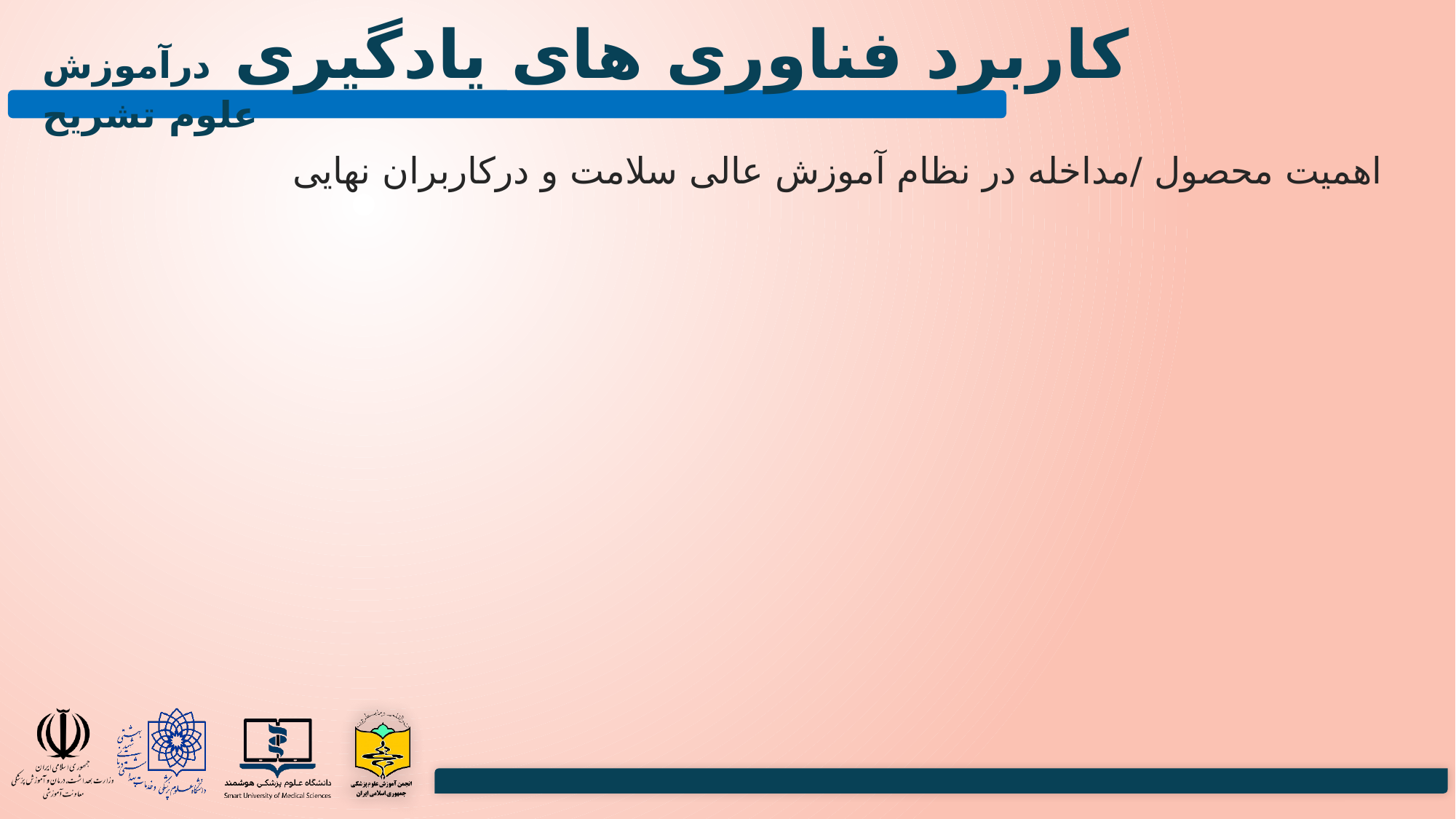

# اهمیت محصول /مداخله در نظام آموزش عالی سلامت و درکاربران نهایی